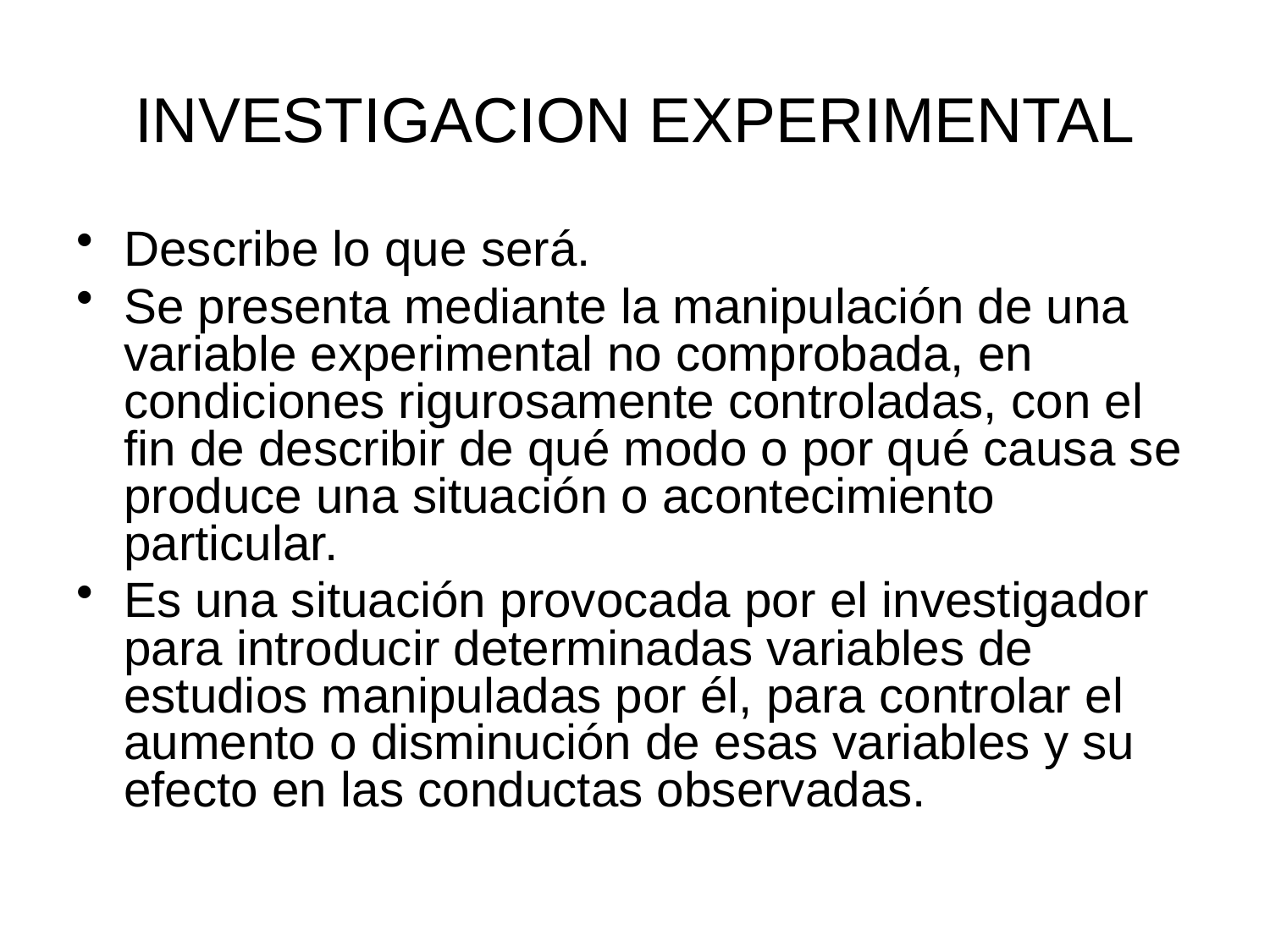

# INVESTIGACION EXPERIMENTAL
Describe lo que será.
Se presenta mediante la manipulación de una variable experimental no comprobada, en condiciones rigurosamente controladas, con el fin de describir de qué modo o por qué causa se produce una situación o acontecimiento particular.
Es una situación provocada por el investigador para introducir determinadas variables de estudios manipuladas por él, para controlar el aumento o disminución de esas variables y su efecto en las conductas observadas.